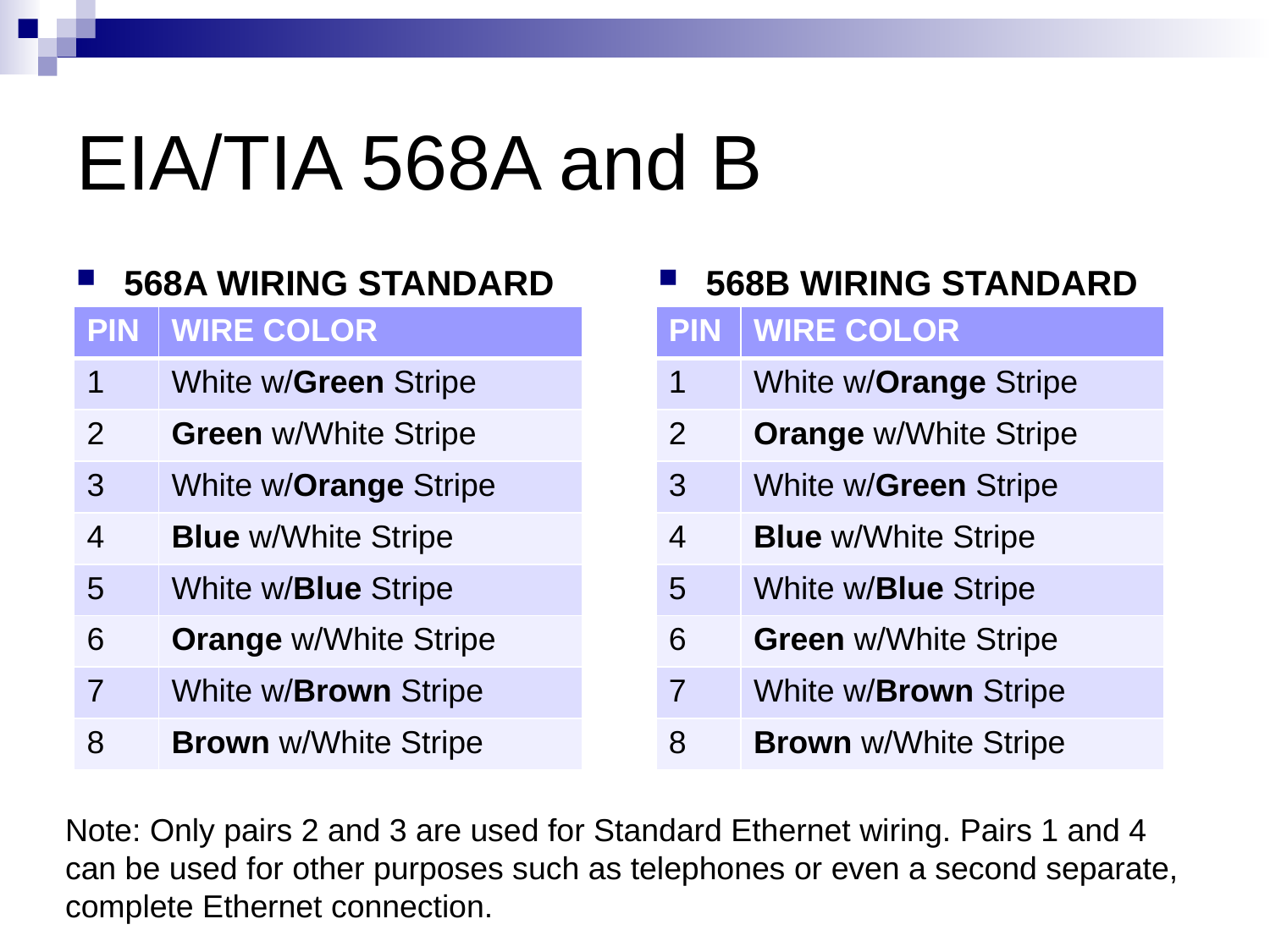

# EIA/TIA 568A and B
568A WIRING STANDARD

568B WIRING STANDARD
| PIN | WIRE COLOR |
| --- | --- |
| 1 | White w/Green Stripe |
| 2 | Green w/White Stripe |
| 3 | White w/Orange Stripe |
| 4 | Blue w/White Stripe |
| 5 | White w/Blue Stripe |
| 6 | Orange w/White Stripe |
| 7 | White w/Brown Stripe |
| 8 | Brown w/White Stripe |
| PIN | WIRE COLOR |
| --- | --- |
| 1 | White w/Orange Stripe |
| 2 | Orange w/White Stripe |
| 3 | White w/Green Stripe |
| 4 | Blue w/White Stripe |
| 5 | White w/Blue Stripe |
| 6 | Green w/White Stripe |
| 7 | White w/Brown Stripe |
| 8 | Brown w/White Stripe |
Note: Only pairs 2 and 3 are used for Standard Ethernet wiring. Pairs 1 and 4 can be used for other purposes such as telephones or even a second separate, complete Ethernet connection.